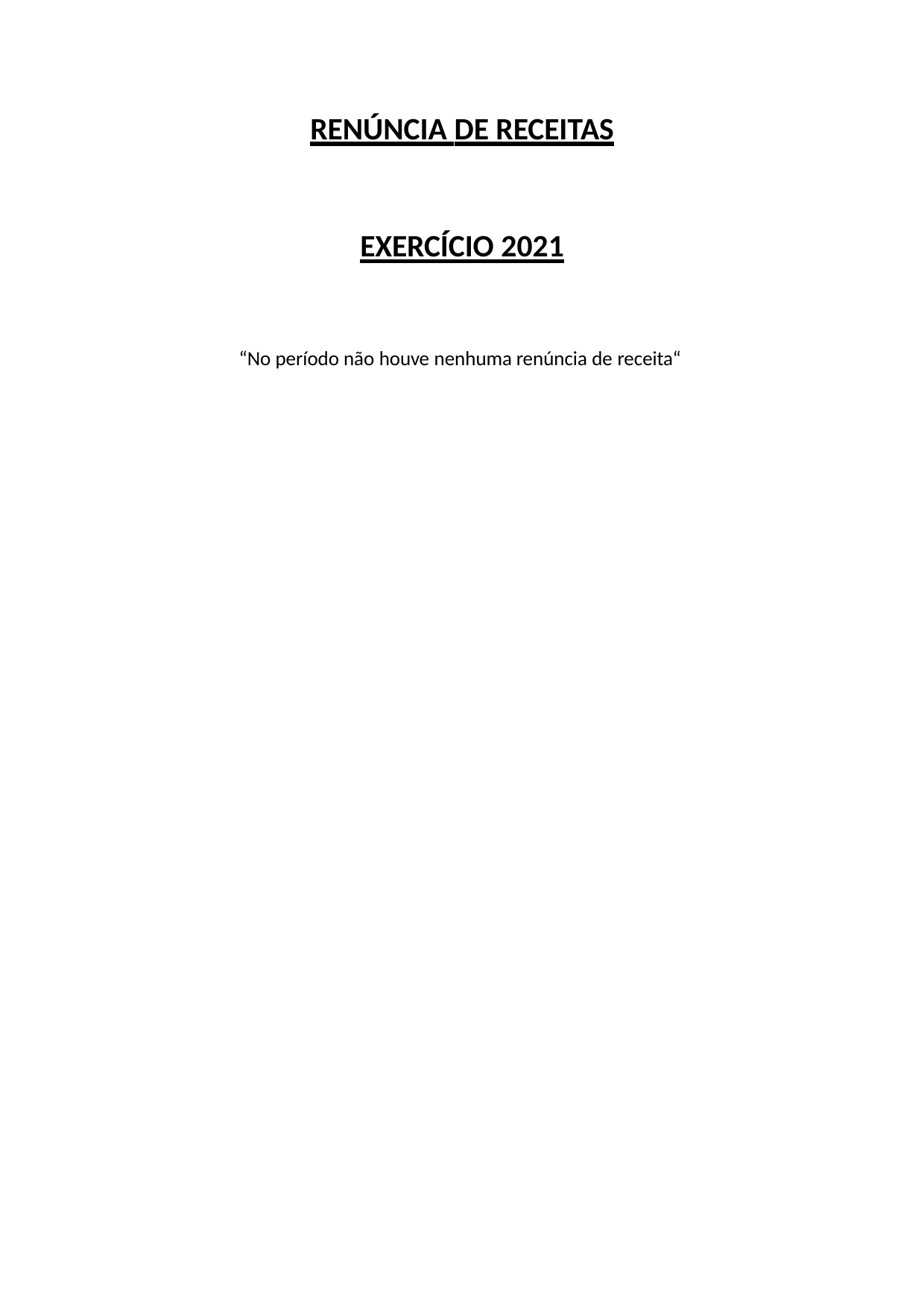

RENÚNCIA DE RECEITAS

EXERCÍCIO 2021
“No período não houve nenhuma renúncia de receita“